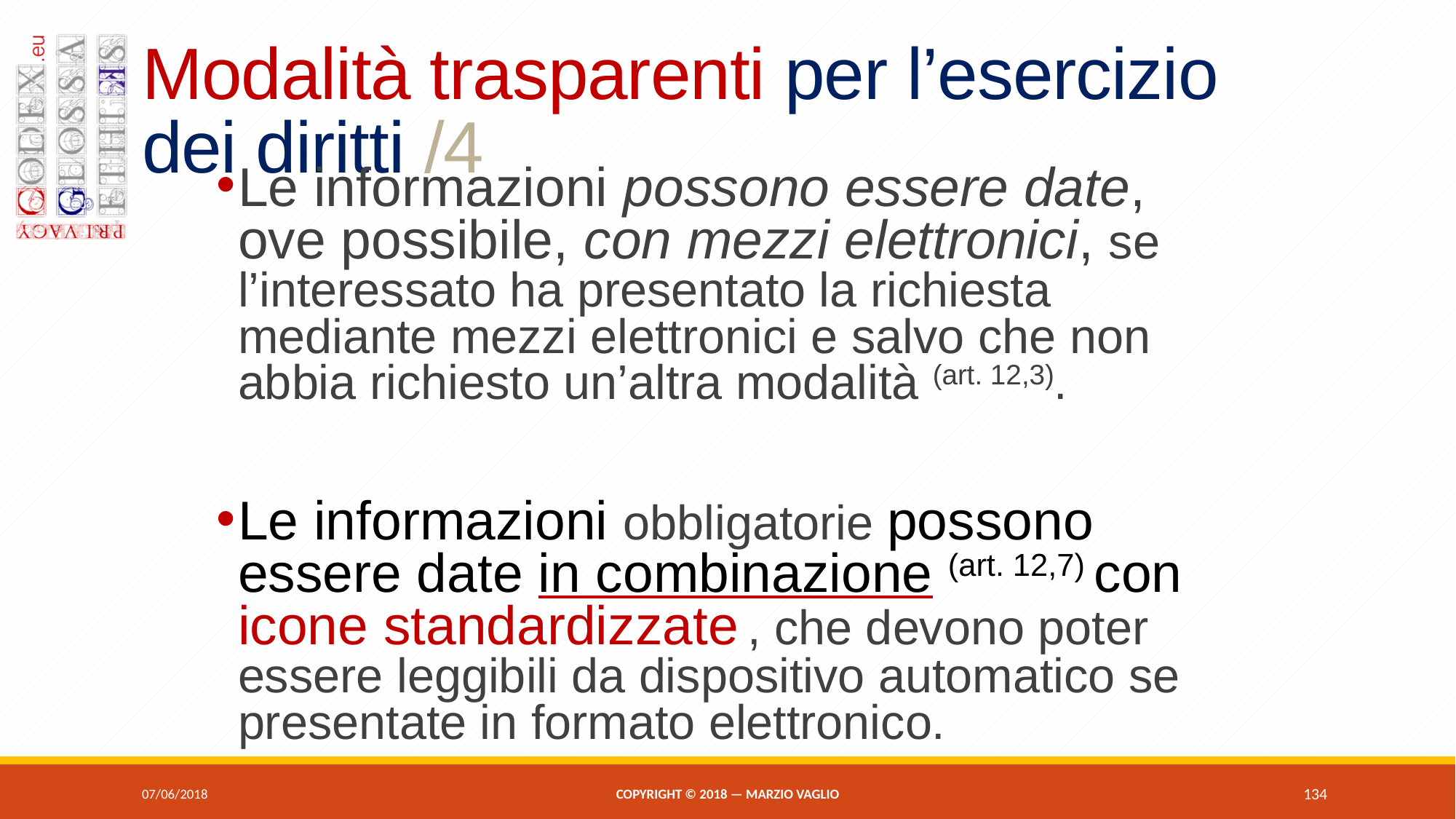

# Modalità trasparenti per l’esercizio dei diritti /4
Le informazioni possono essere date, ove possibile, con mezzi elettronici, se l’interessato ha presentato la richiesta mediante mezzi elettronici e salvo che non abbia richiesto un’altra modalità (art. 12,3).

Le informazioni obbligatorie possono essere date in combinazione (art. 12,7) con icone standardizzate , che devono poter essere leggibili da dispositivo automatico se presentate in formato elettronico.
07/06/2018
Copyright © 2018 — Marzio Vaglio
134